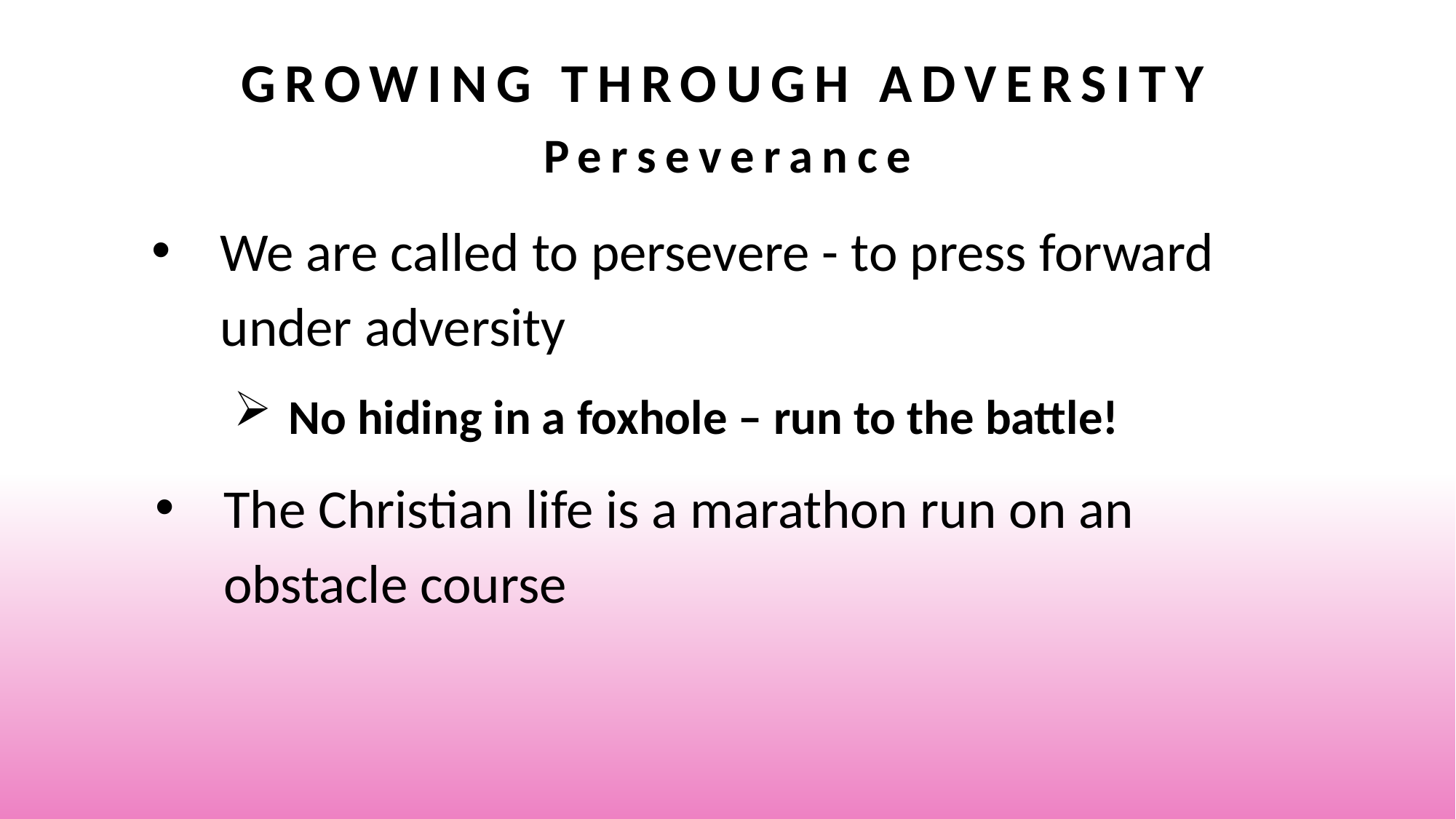

# Growing Through Adversity Perseverance
We are called to persevere - to press forward under adversity
No hiding in a foxhole – run to the battle!
The Christian life is a marathon run on an obstacle course